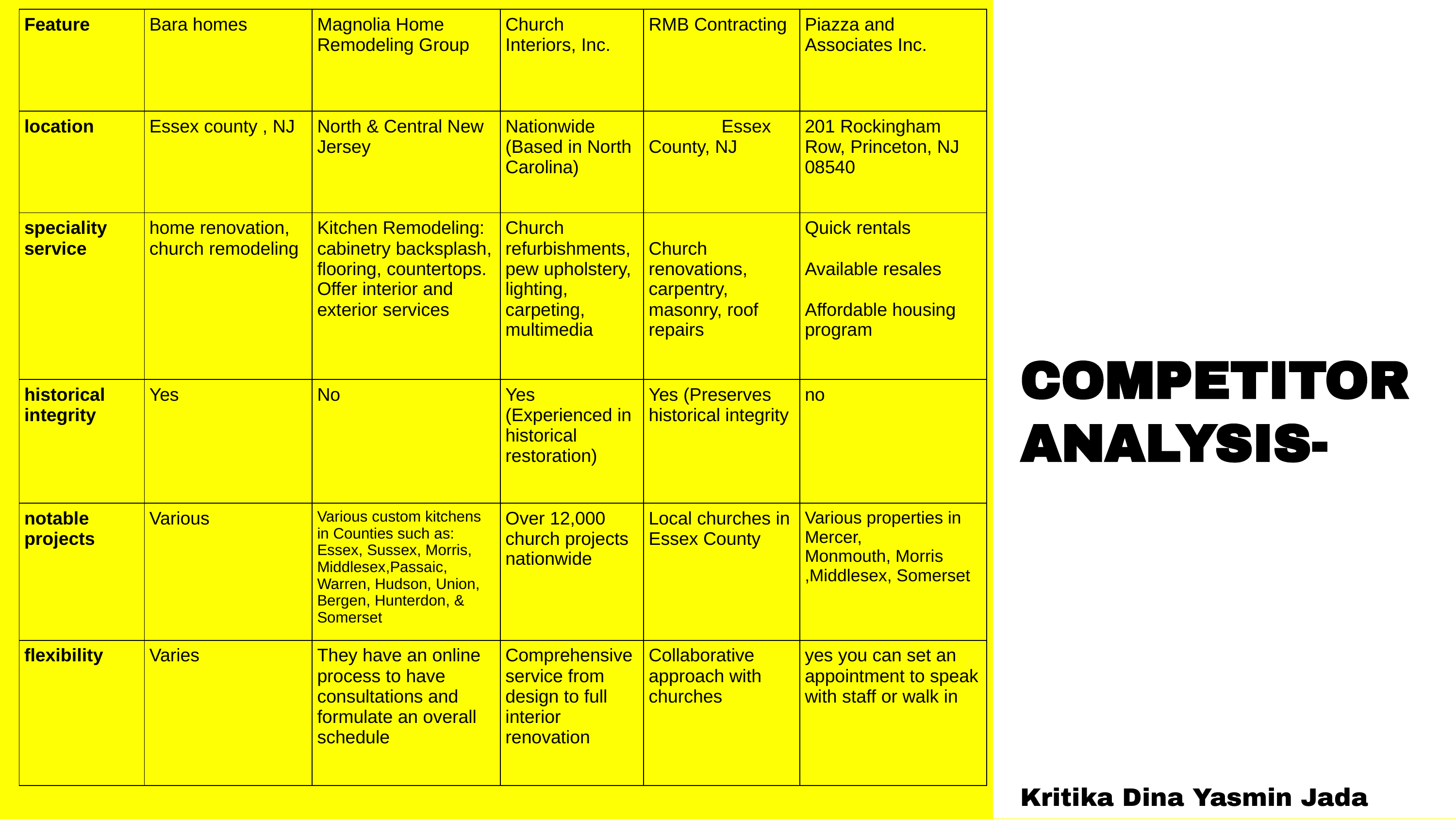

| Feature | Bara homes | Magnolia Home Remodeling Group | Church Interiors, Inc. | RMB Contracting | Piazza and Associates Inc. |
| --- | --- | --- | --- | --- | --- |
| location | Essex county , NJ | North & Central New Jersey | Nationwide (Based in North Carolina) | Essex County, NJ | 201 Rockingham Row, Princeton, NJ 08540 |
| speciality service | home renovation, church remodeling | Kitchen Remodeling: cabinetry backsplash, flooring, countertops. Offer interior and exterior services | Church refurbishments, pew upholstery, lighting, carpeting, multimedia | Church renovations, carpentry, masonry, roof repairs | Quick rentals Available resales Affordable housing program |
| historical integrity | Yes | No | Yes (Experienced in historical restoration) | Yes (Preserves historical integrity | no |
| notable projects | Various | Various custom kitchens in Counties such as: Essex, Sussex, Morris, Middlesex,Passaic, Warren, Hudson, Union, Bergen, Hunterdon, & Somerset | Over 12,000 church projects nationwide | Local churches in Essex County | Various properties in Mercer, Monmouth, Morris ,Middlesex, Somerset |
| flexibility | Varies | They have an online process to have consultations and formulate an overall schedule | Comprehensive service from design to full interior renovation | Collaborative approach with churches | yes you can set an appointment to speak with staff or walk in |

COMPETITOR ANALYSIS-
Kritika Dina Yasmin Jada